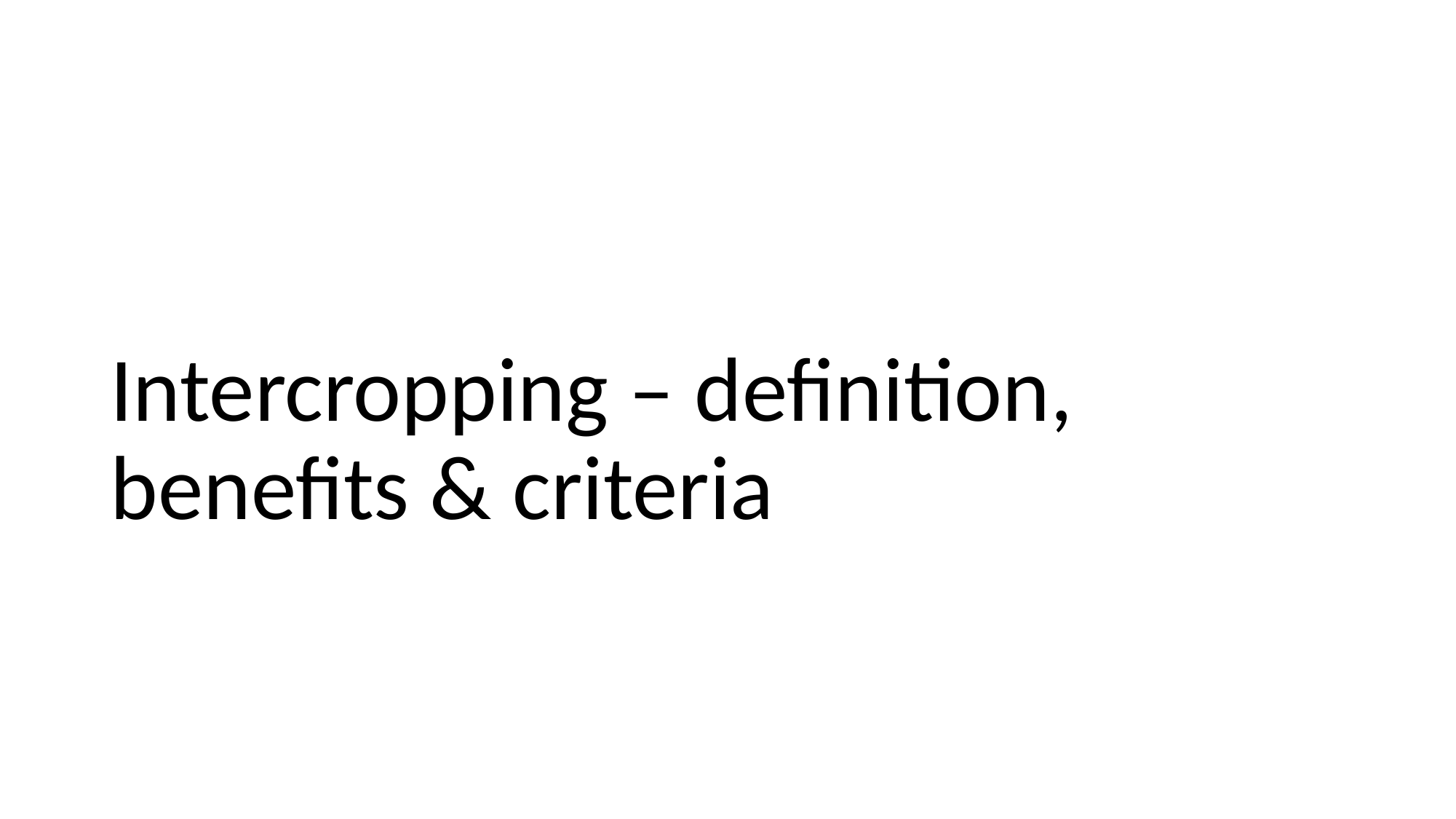

# Intercropping – definition, benefits & criteria